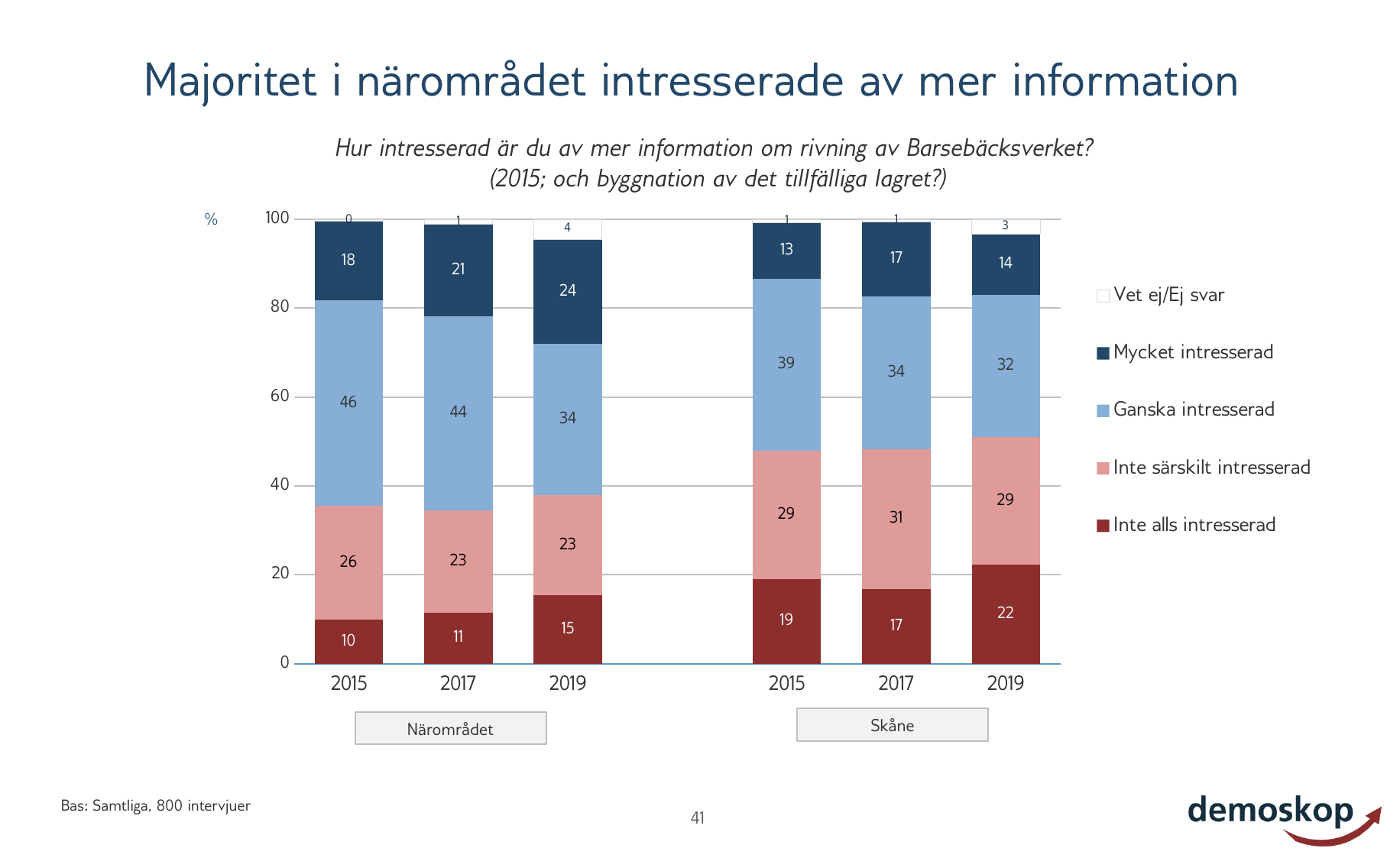

# Majoritet i närområdet intresserade av mer information
Hur intresserad är du av mer information om rivning av Barsebäcksverket?
(2015; och byggnation av det tillfälliga lagret?)
%

### Chart

| Category | Inte alls intresserad  | Inte särskilt intresserad  | Ganska intresserad  | Mycket intresserad  | Vet ej/Ej svar  |
|---|---|---|---|---|---|
| 2015 | 9.8941268115 | 25.594395224 | 46.217713931 | 17.811912847 | 0.4818511866 |
| 2017 | 11.4772 | 23.0121 | 43.6581 | 20.752 | 1.1006 |
| 2019 | 15.39 | 22.5239 | 34.0478 | 23.5495 | 4.4889 |
|  | None | None | None | None | None |
| 2015 | 18.957544497 | 28.988662937 | 38.644398553 | 12.563066289 | 0.8463277236 |
| 2017 | 16.7952 | 31.4443 | 34.4491 | 16.702 | 0.6094 |
| 2019 | 22.2585 | 28.7605 | 31.9999 | 13.6658 | 3.3153 |
Skåne
Närområdet
Bas: Samtliga, 800 intervjuer
41